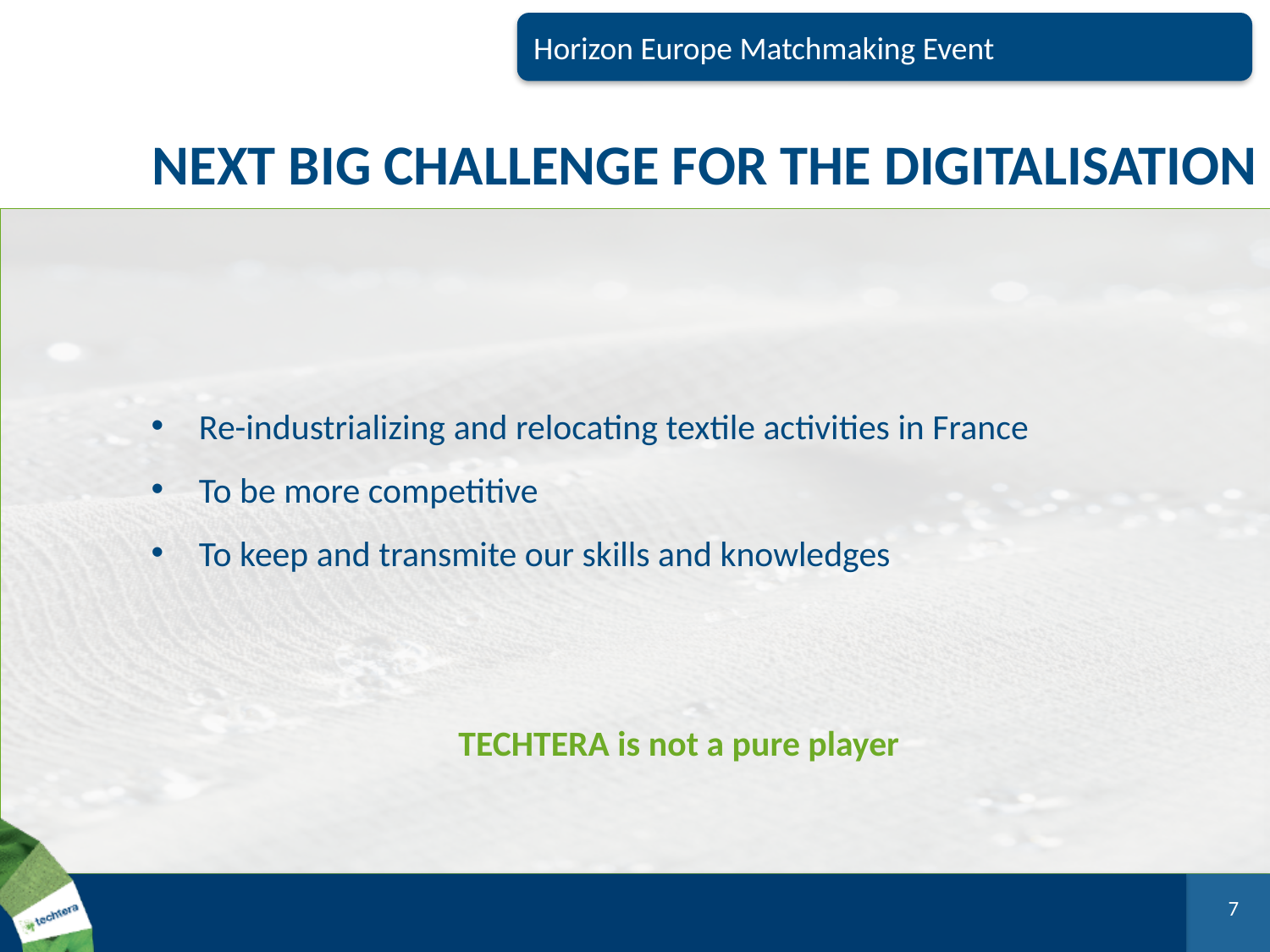

Horizon Europe Matchmaking Event
# NEXT BIG CHALLENGE FOR THE DIGITALISATION
Re-industrializing and relocating textile activities in France
To be more competitive
To keep and transmite our skills and knowledges
TECHTERA is not a pure player
7